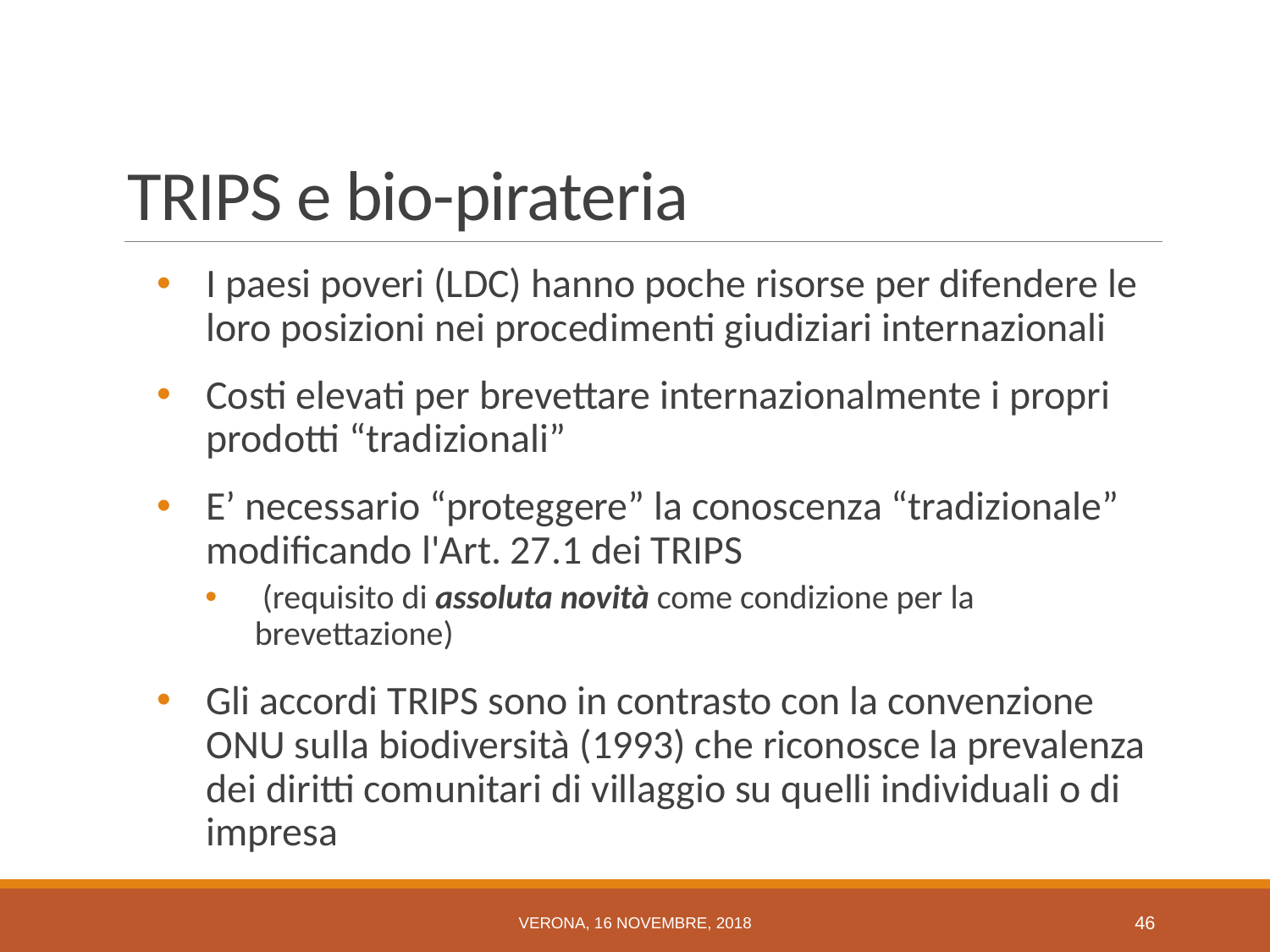

# TRIPS e bio-pirateria
I paesi poveri (LDC) hanno poche risorse per difendere le loro posizioni nei procedimenti giudiziari internazionali
Costi elevati per brevettare internazionalmente i propri prodotti “tradizionali”
E’ necessario “proteggere” la conoscenza “tradizionale” modificando l'Art. 27.1 dei TRIPS
 (requisito di assoluta novità come condizione per la brevettazione)
Gli accordi TRIPS sono in contrasto con la convenzione ONU sulla biodiversità (1993) che riconosce la prevalenza dei diritti comunitari di villaggio su quelli individuali o di impresa

Verona, 16 novembre, 2018
46